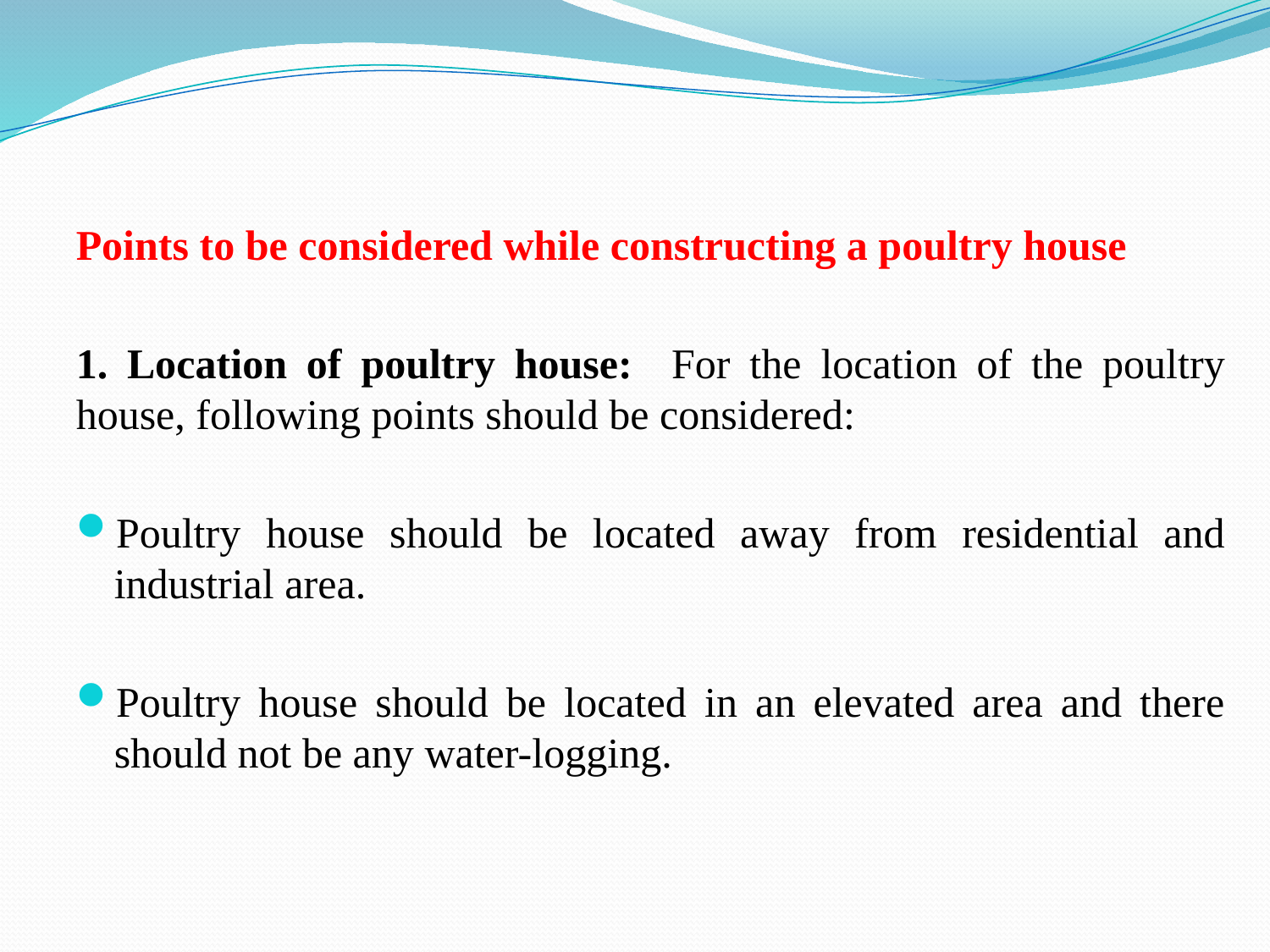

Points to be considered while constructing a poultry house

1. Location of poultry house:  For the location of the poultry house, following points should be considered:

Poultry house should be located away from residential and industrial area.

Poultry house should be located in an elevated area and there should not be any water-logging.